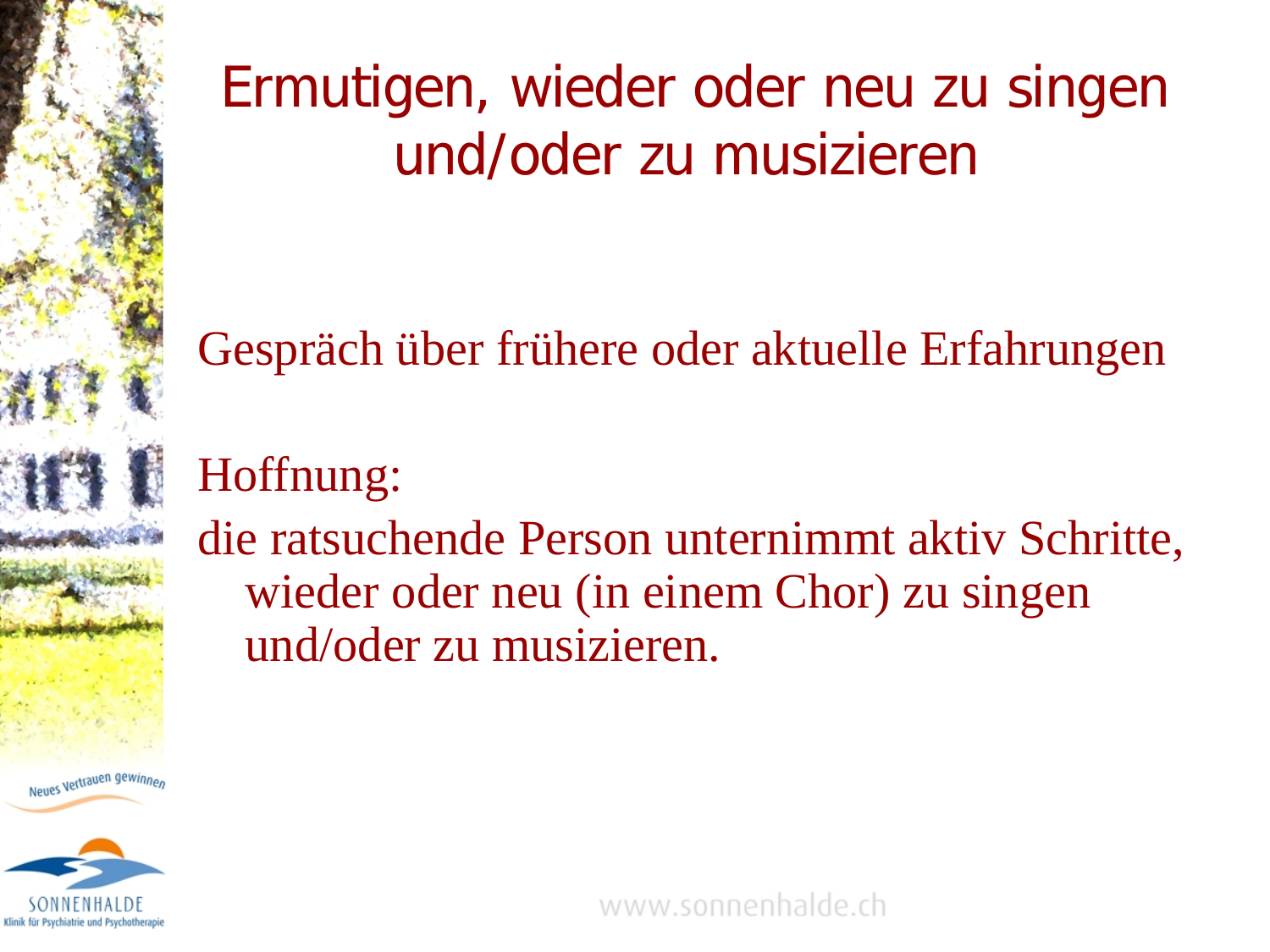

# Ermutigen, wieder oder neu zu singen und/oder zu musizieren
Gespräch über frühere oder aktuelle Erfahrungen

Hoffnung:
die ratsuchende Person unternimmt aktiv Schritte, wieder oder neu (in einem Chor) zu singen und/oder zu musizieren.